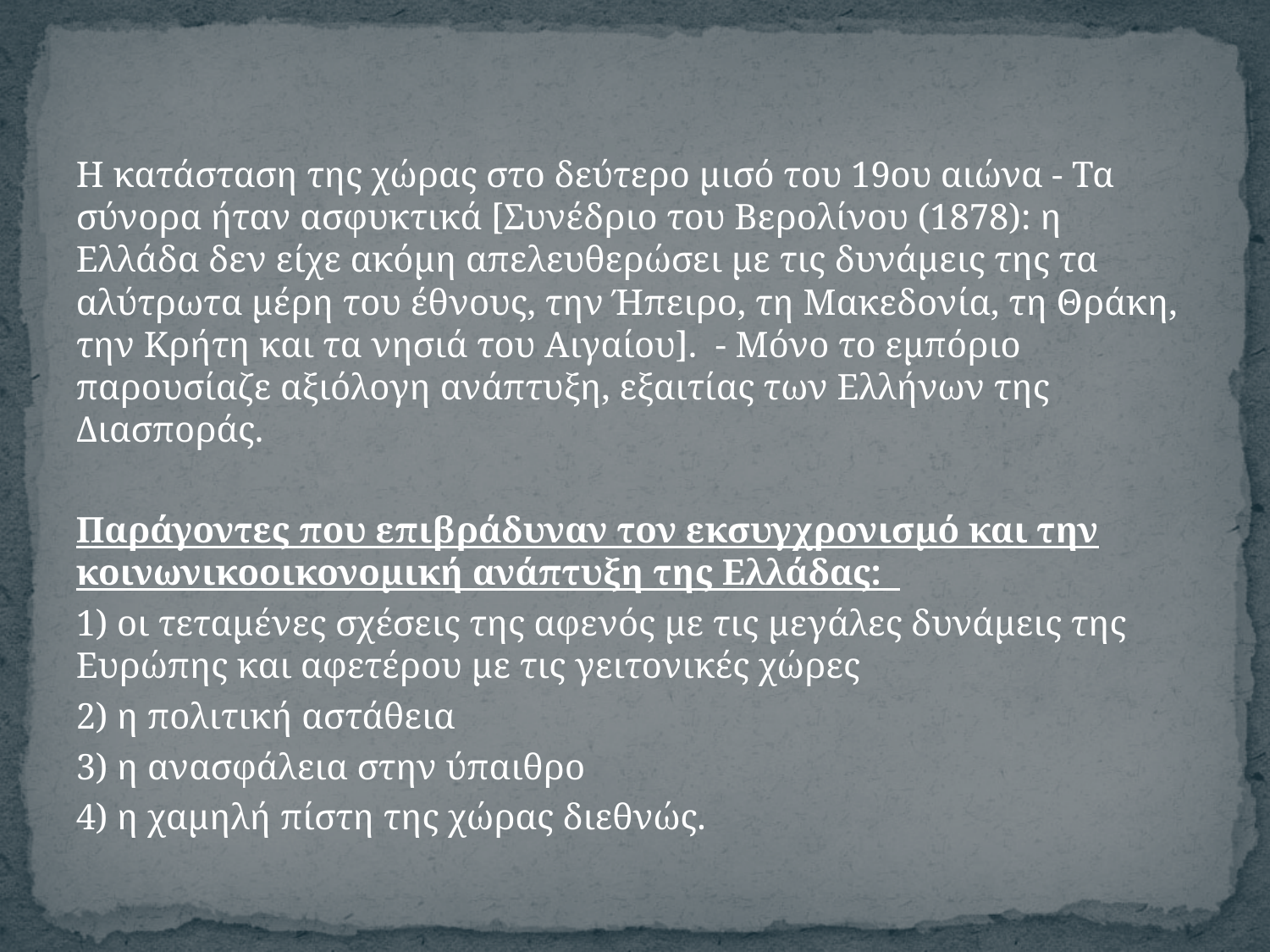

#
Η κατάσταση της χώρας στο δεύτερο μισό του 19ου αιώνα - Τα σύνορα ήταν ασφυκτικά [Συνέδριο του Βερολίνου (1878): η Ελλάδα δεν είχε ακόμη απελευθερώσει με τις δυνάμεις της τα αλύτρωτα μέρη του έθνους, την Ήπειρο, τη Μακεδονία, τη Θράκη, την Κρήτη και τα νησιά του Αιγαίου].  - Μόνο το εμπόριο παρουσίαζε αξιόλογη ανάπτυξη, εξαιτίας των Ελλήνων της Διασποράς.

Παράγοντες που επιβράδυναν τον εκσυγχρονισμό και την κοινωνικοοικονομική ανάπτυξη της Ελλάδας:
1) οι τεταμένες σχέσεις της αφενός με τις μεγάλες δυνάμεις της Ευρώπης και αφετέρου με τις γειτονικές χώρες
2) η πολιτική αστάθεια
3) η ανασφάλεια στην ύπαιθρο
4) η χαμηλή πίστη της χώρας διεθνώς.